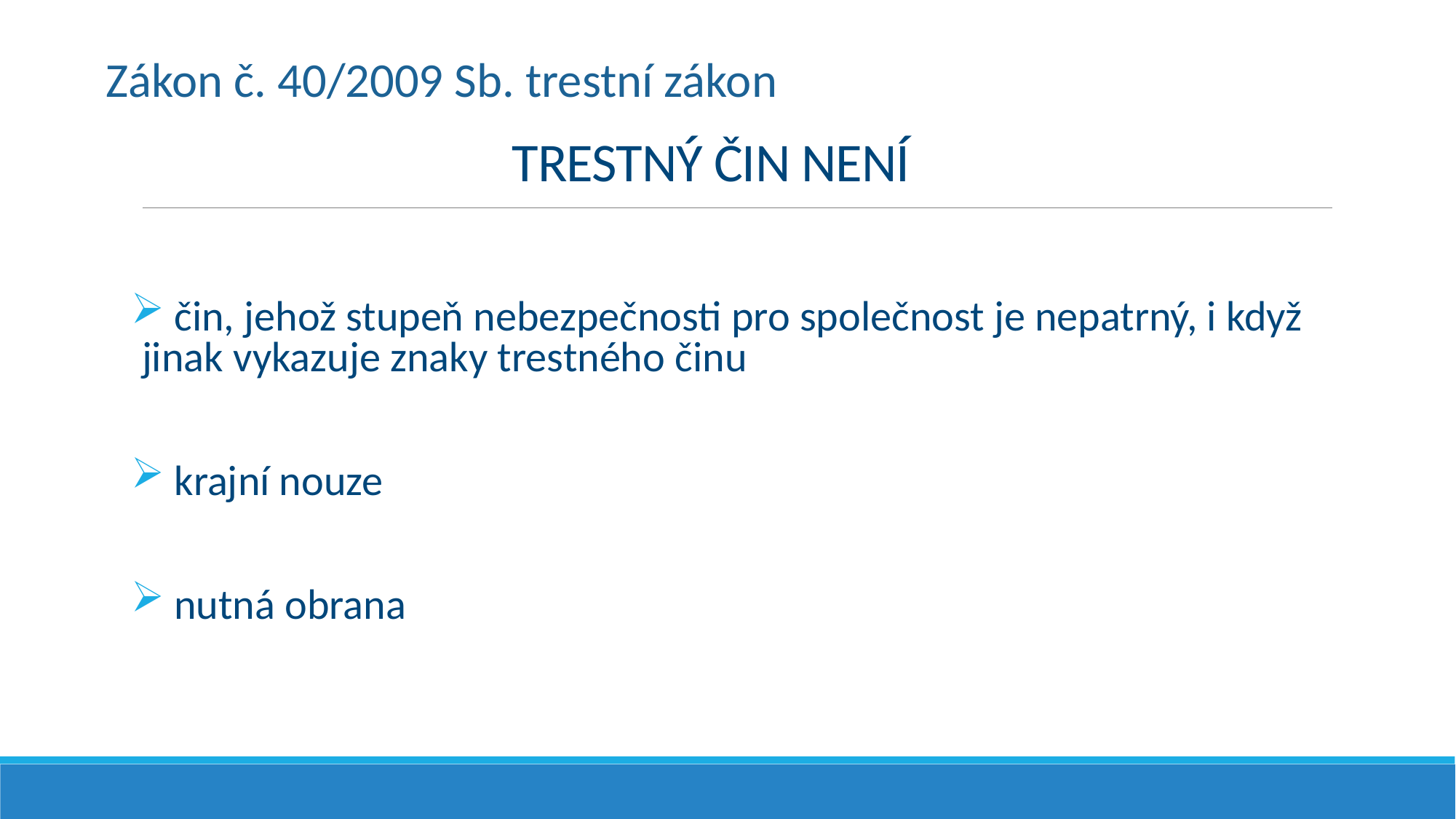

Zákon č. 40/2009 Sb. trestní zákon
# TRESTNÝ ČIN NENÍ

 čin, jehož stupeň nebezpečnosti pro společnost je nepatrný, i když jinak vykazuje znaky trestného činu

 krajní nouze

 nutná obrana